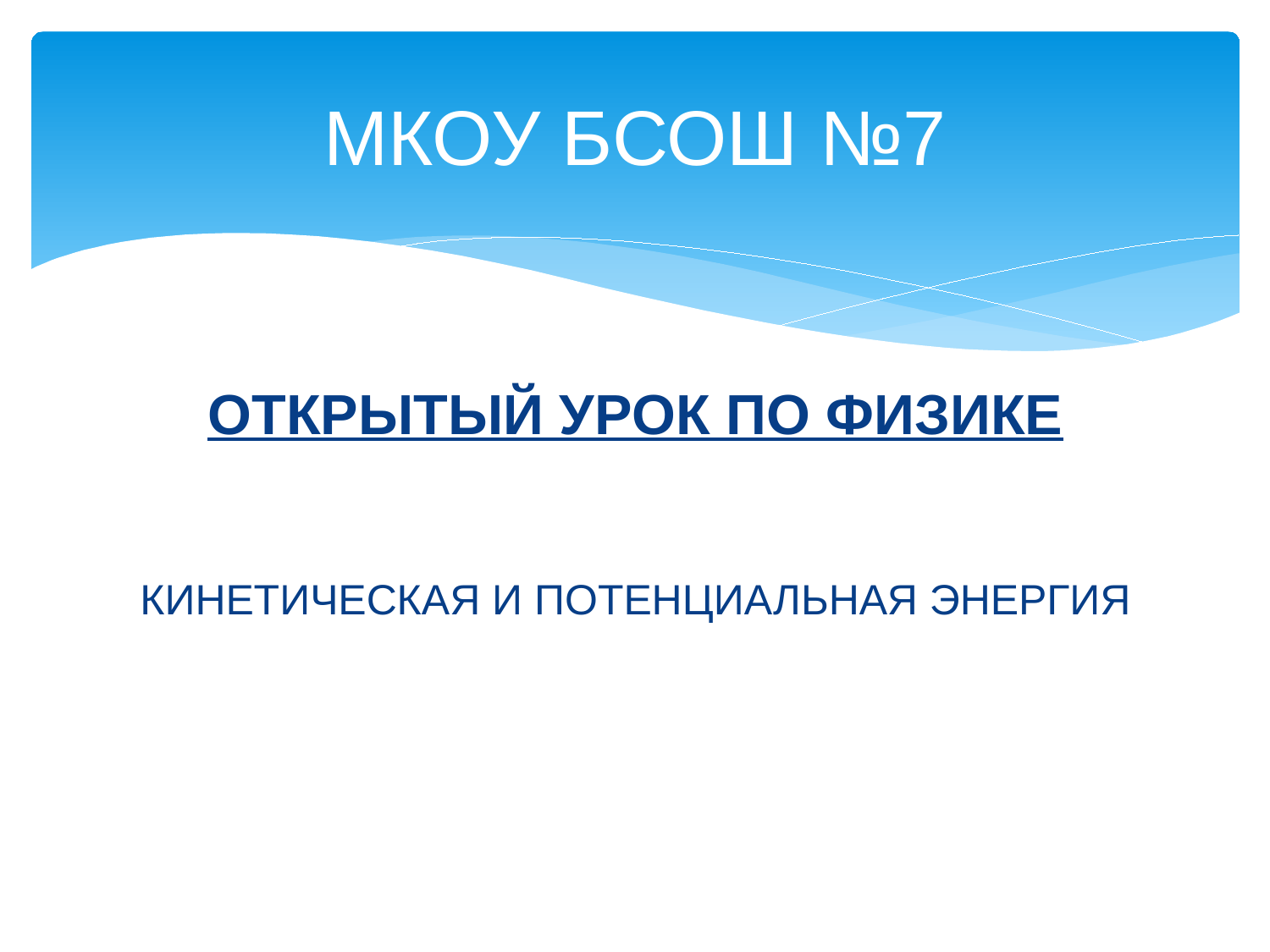

# МКОУ БСОШ №7
ОТКРЫТЫЙ УРОК ПО ФИЗИКЕ

КИНЕТИЧЕСКАЯ И ПОТЕНЦИАЛЬНАЯ ЭНЕРГИЯ